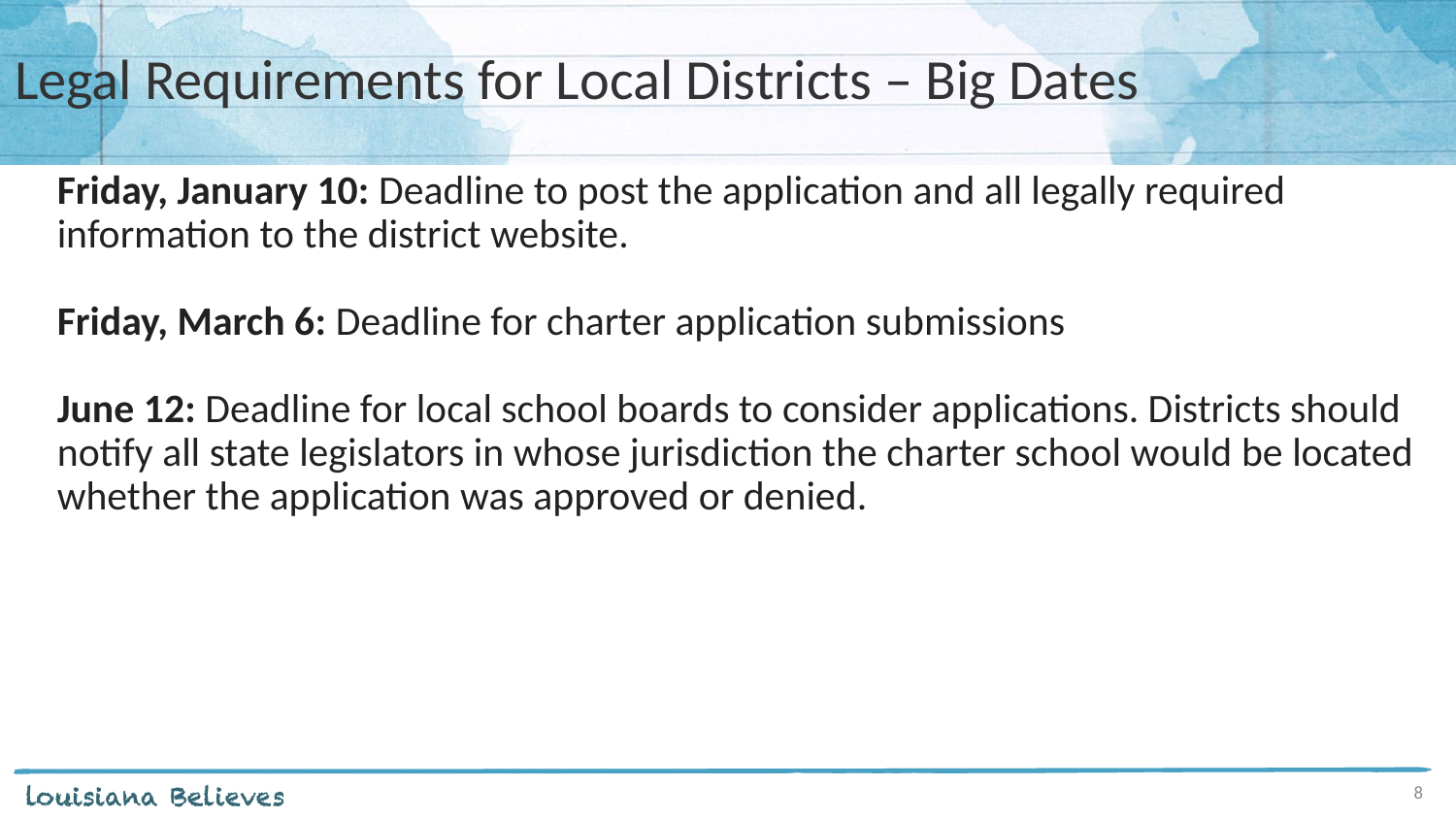

# Legal Requirements for Local Districts – Big Dates
Friday, January 10: Deadline to post the application and all legally required information to the district website.

Friday, March 6: Deadline for charter application submissions

June 12: Deadline for local school boards to consider applications. Districts should notify all state legislators in whose jurisdiction the charter school would be located whether the application was approved or denied.